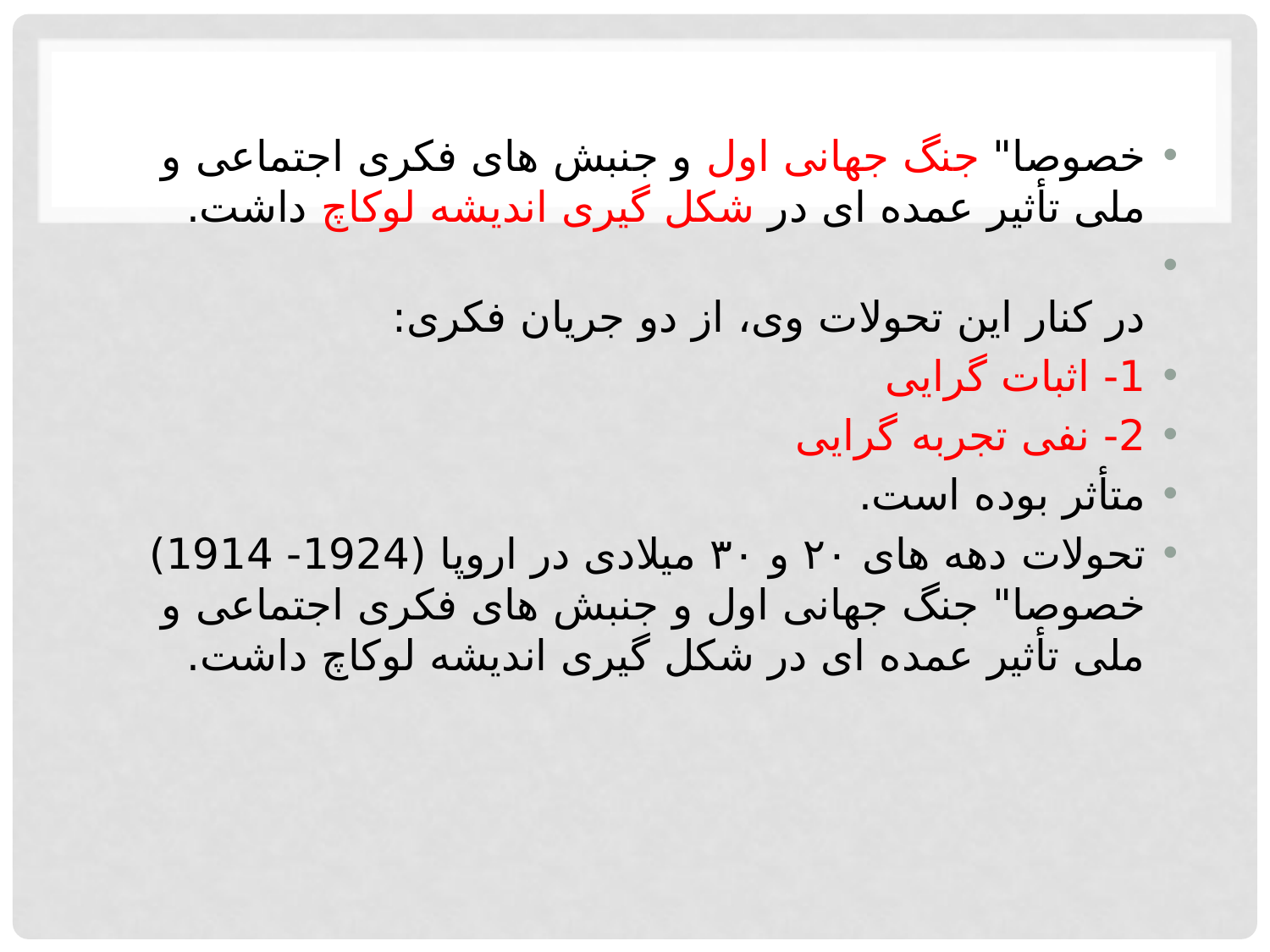

خصوصا" جنگ جهانی اول و جنبش های فکری اجتماعی و ملی تأثیر عمده ای در شکل گیری اندیشه لوكاچ داشت.
در کنار این تحولات وی، از دو جریان فکری:
1- اثبات گرایی
2- نفی تجربه گرایی
متأثر بوده است.
تحولات دهه های ۲۰ و ۳۰ میلادی در اروپا (1924- 1914) خصوصا" جنگ جهانی اول و جنبش های فکری اجتماعی و ملی تأثیر عمده ای در شکل گیری اندیشه لوكاچ داشت.